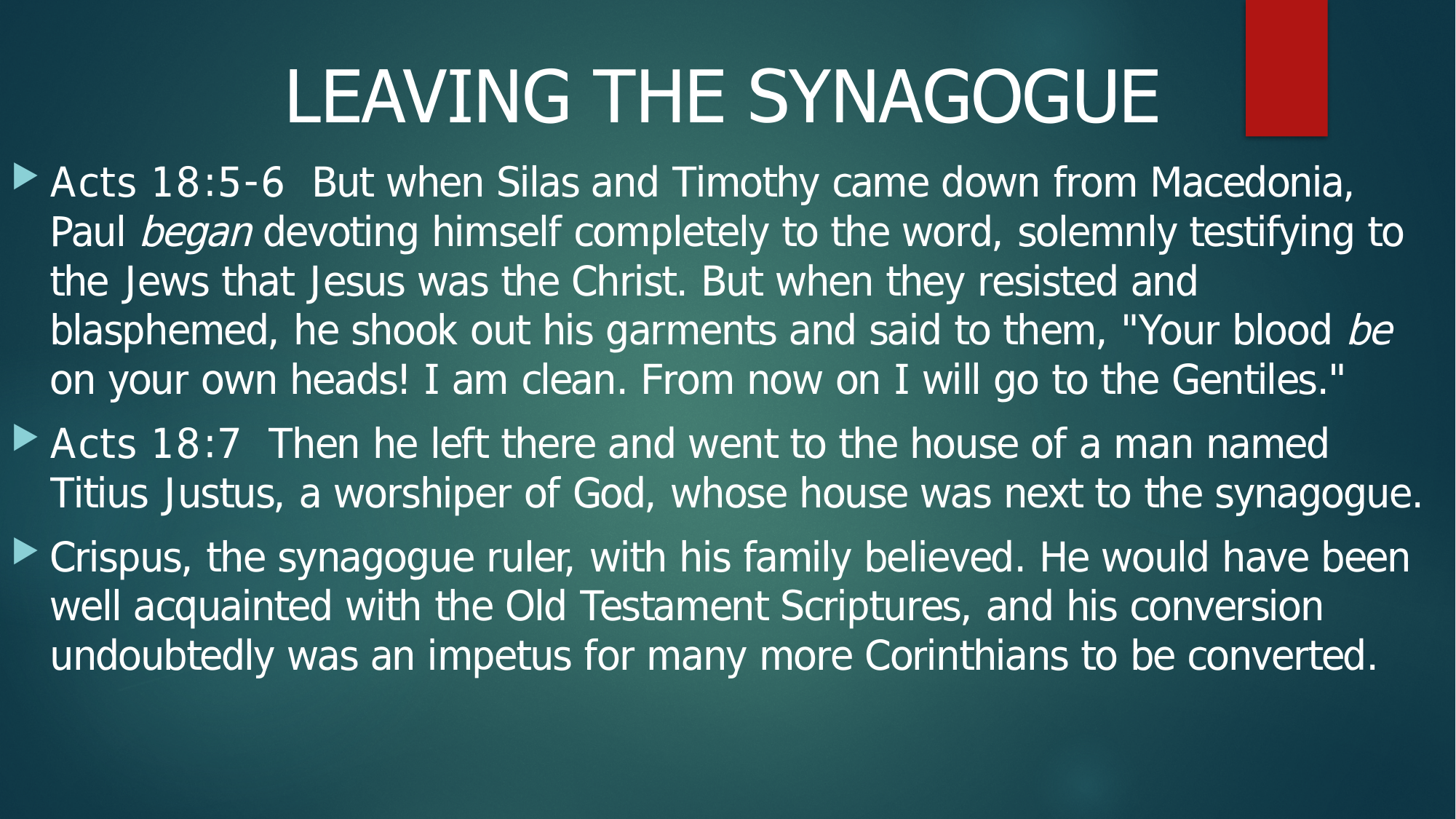

#
LEAVING THE SYNAGOGUE
Acts 18:5-6  But when Silas and Timothy came down from Macedonia, Paul began devoting himself completely to the word, solemnly testifying to the Jews that Jesus was the Christ. But when they resisted and blasphemed, he shook out his garments and said to them, "Your blood be on your own heads! I am clean. From now on I will go to the Gentiles."
Acts 18:7  Then he left there and went to the house of a man named Titius Justus, a worshiper of God, whose house was next to the synagogue.
Crispus, the synagogue ruler, with his family believed. He would have been well acquainted with the Old Testament Scriptures, and his conversion undoubtedly was an impetus for many more Corinthians to be converted.